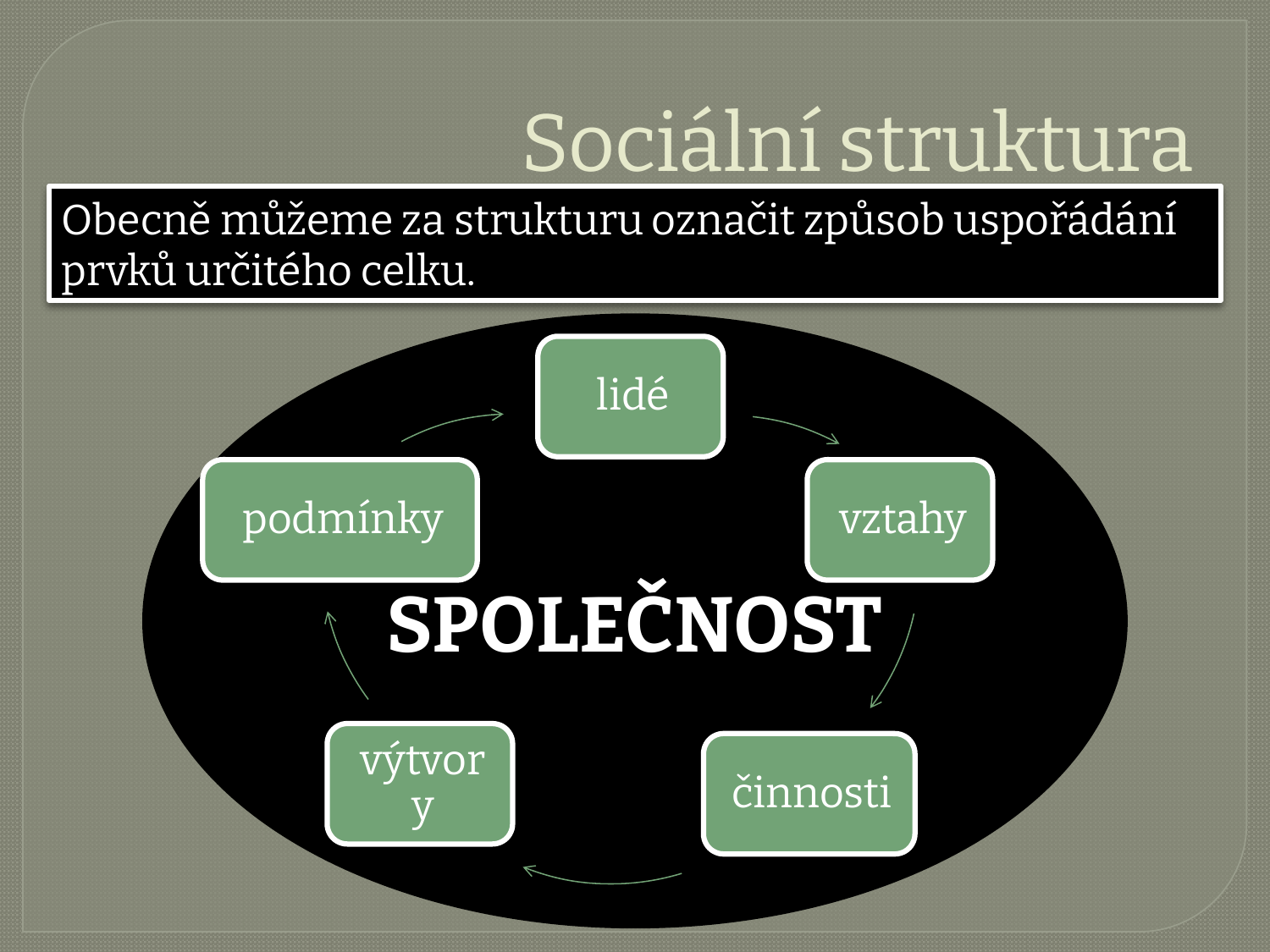

# Sociální struktura
Obecně můžeme za strukturu označit způsob uspořádání prvků určitého celku.
SPOLEČNOST
lidé
vztahy
činnosti
výtvory
podmínky